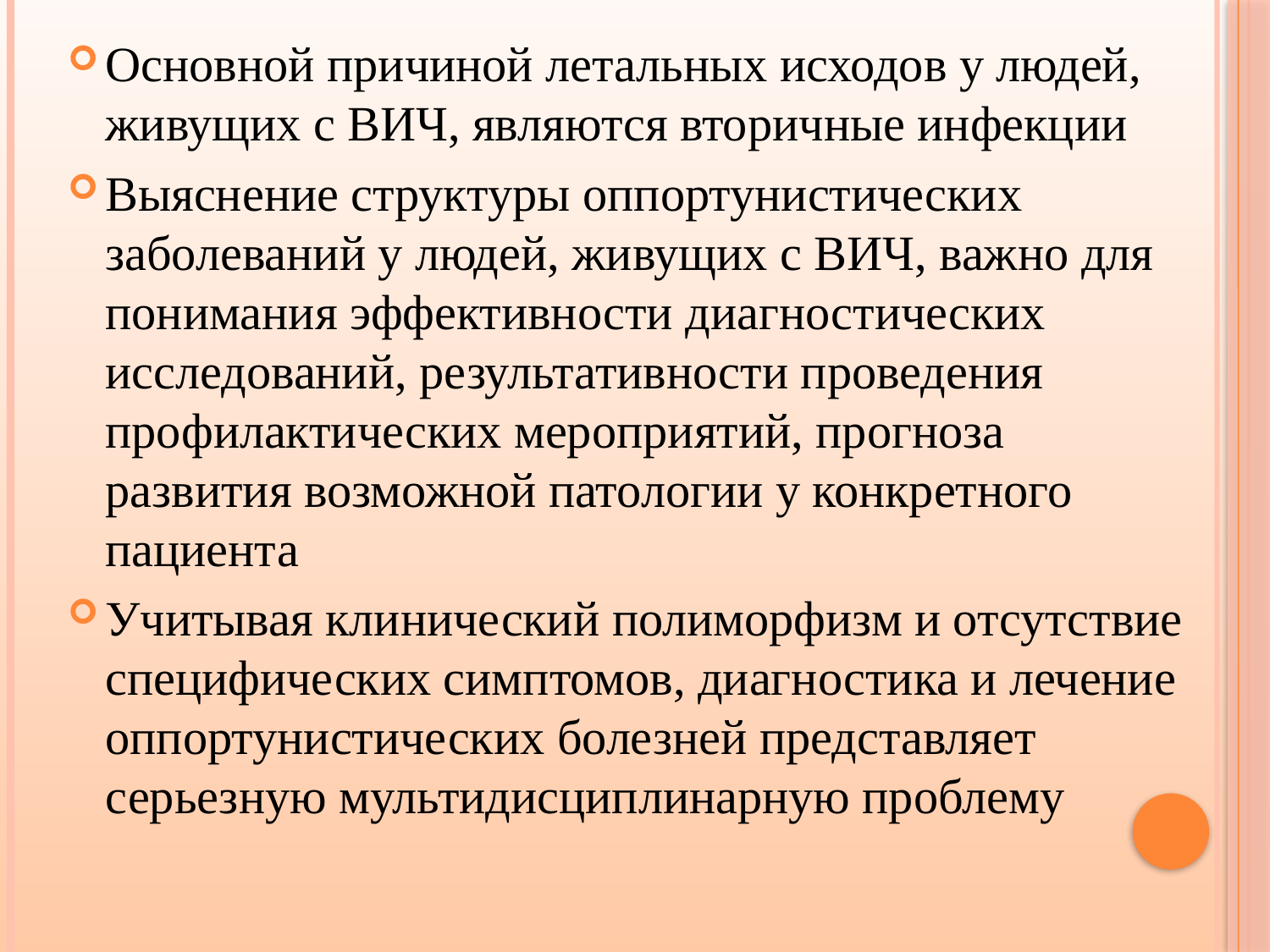

Основной причиной летальных исходов у людей, живущих с ВИЧ, являются вторичные инфекции
Выяснение структуры оппортунистических заболеваний у людей, живущих с ВИЧ, важно для понимания эффективности диагностических исследований, результативности проведения профилактических мероприятий, прогноза развития возможной патологии у конкретного пациента
Учитывая клинический полиморфизм и отсутствие специфических симптомов, диагностика и лечение оппортунистических болезней представляет серьезную мультидисциплинарную проблему